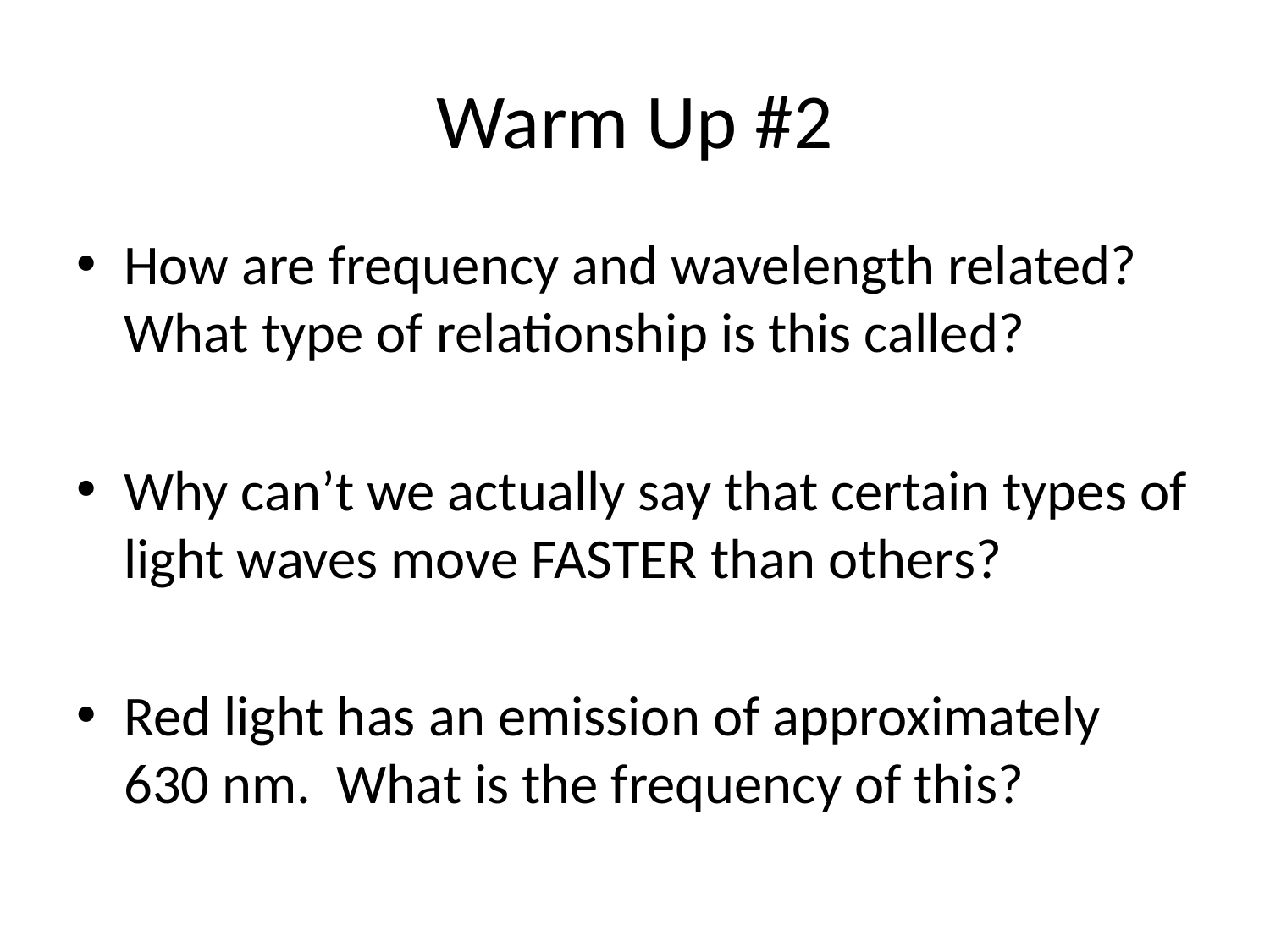

# Warm Up #2
How are frequency and wavelength related?  What type of relationship is this called?

Why can’t we actually say that certain types of light waves move FASTER than others?

Red light has an emission of approximately 630 nm.  What is the frequency of this?